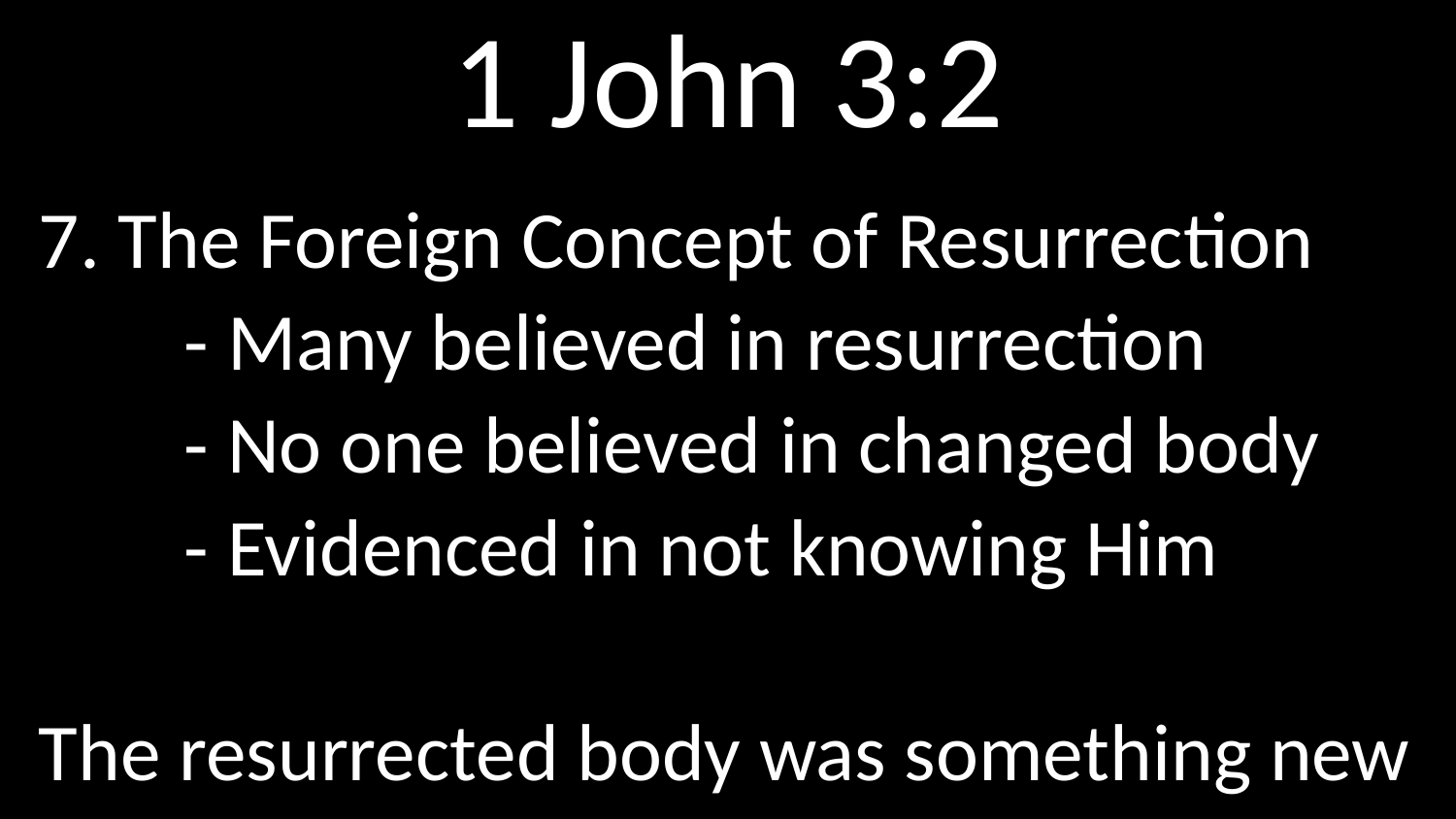

# 1 John 3:2
7. The Foreign Concept of Resurrection
	- Many believed in resurrection
	- No one believed in changed body
	- Evidenced in not knowing Him

The resurrected body was something new